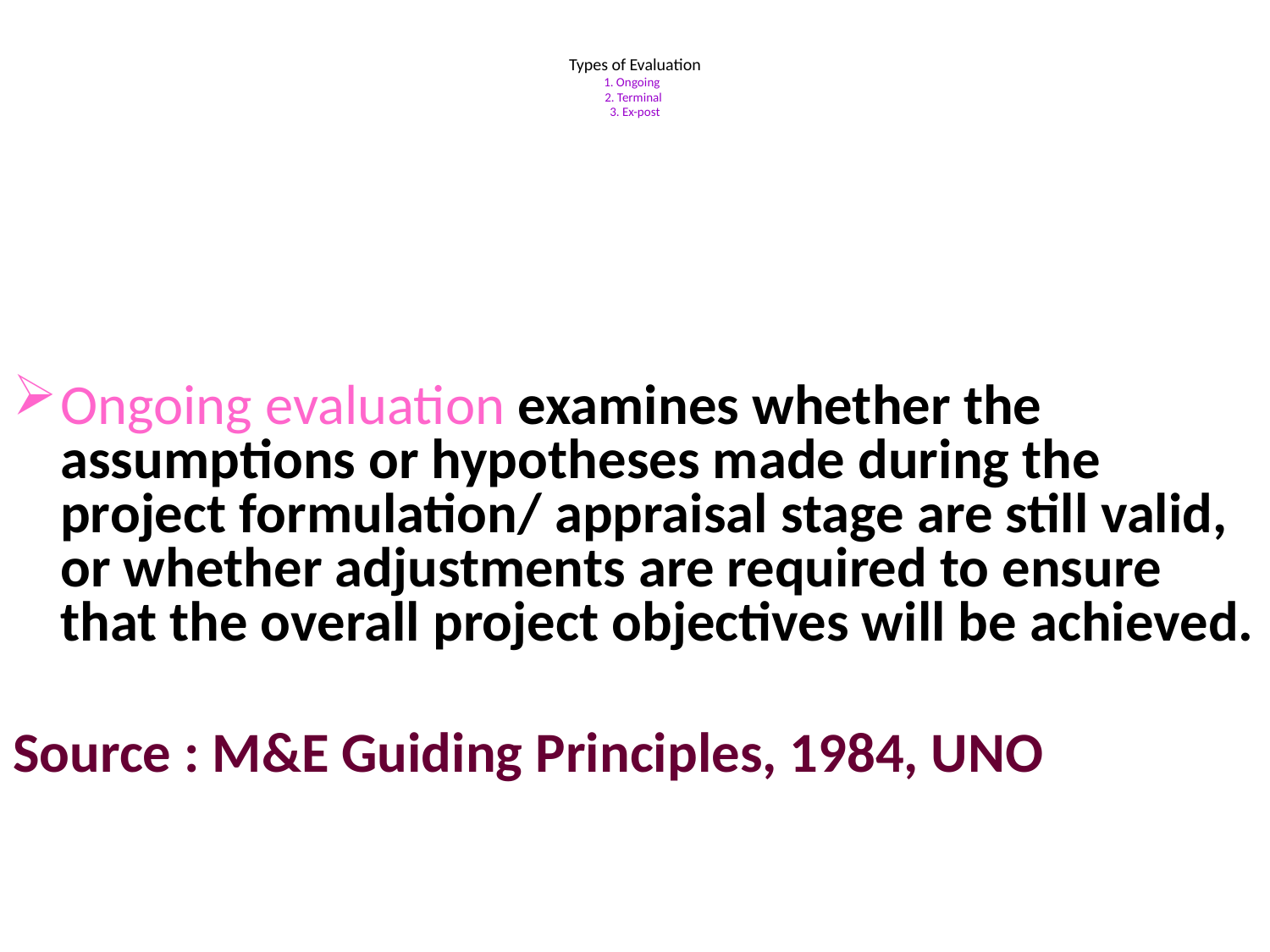

# Types of Evaluation 1. Ongoing 2. Terminal 3. Ex-post

Ongoing evaluation examines whether the assumptions or hypotheses made during the project formulation/ appraisal stage are still valid, or whether adjustments are required to ensure that the overall project objectives will be achieved.

Source : M&E Guiding Principles, 1984, UNO